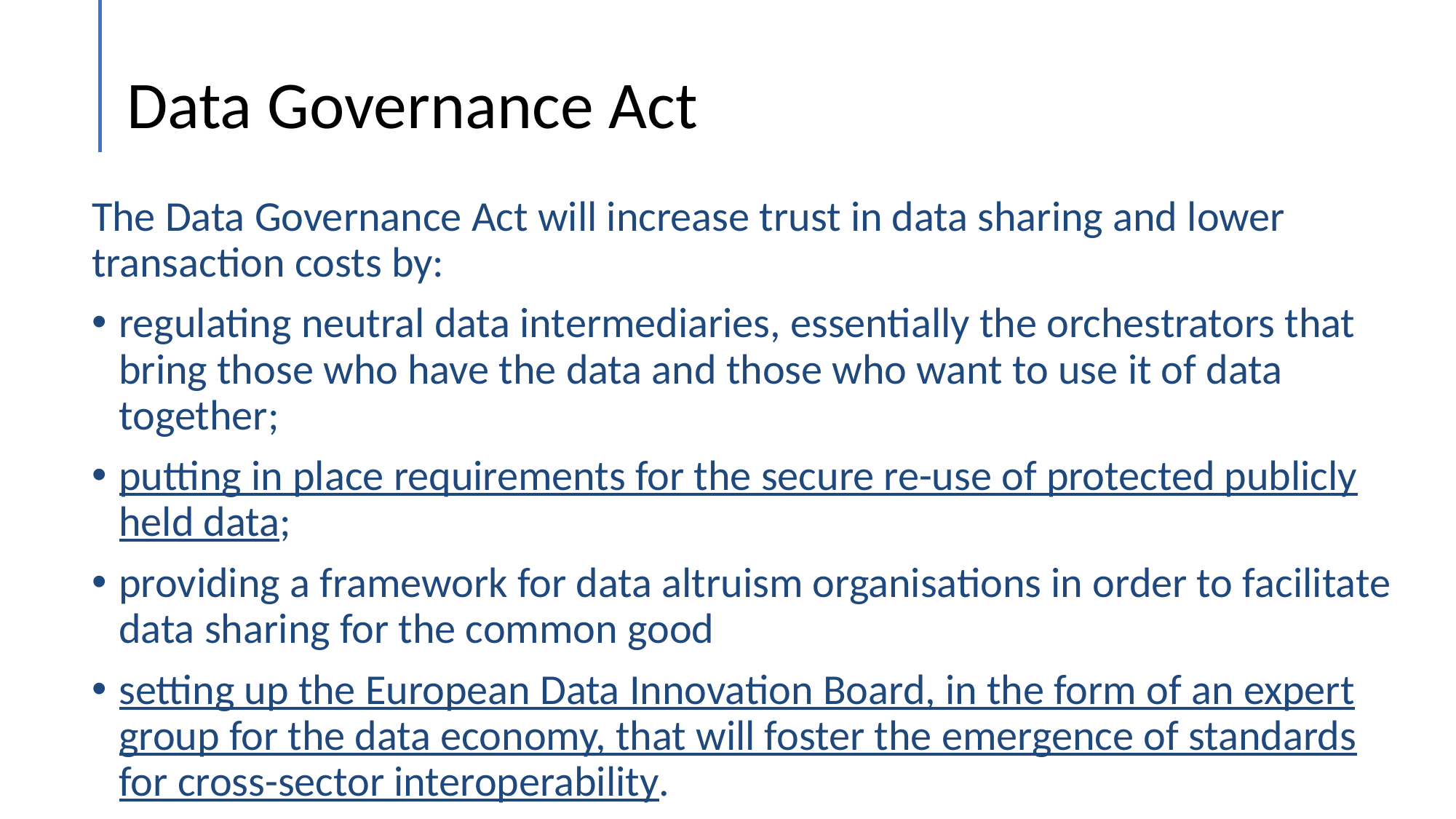

# Data Governance Act
The Data Governance Act will increase trust in data sharing and lower transaction costs by:
regulating neutral data intermediaries, essentially the orchestrators that bring those who have the data and those who want to use it of data together;
putting in place requirements for the secure re-use of protected publicly held data;
providing a framework for data altruism organisations in order to facilitate data sharing for the common good
setting up the European Data Innovation Board, in the form of an expert group for the data economy, that will foster the emergence of standards for cross-sector interoperability.

Proposal for a REGULATION OF THE EUROPEAN PARLIAMENT AND OF THE COUNCIL on European data governance (Data Governance Act) - COM/2020/767 final